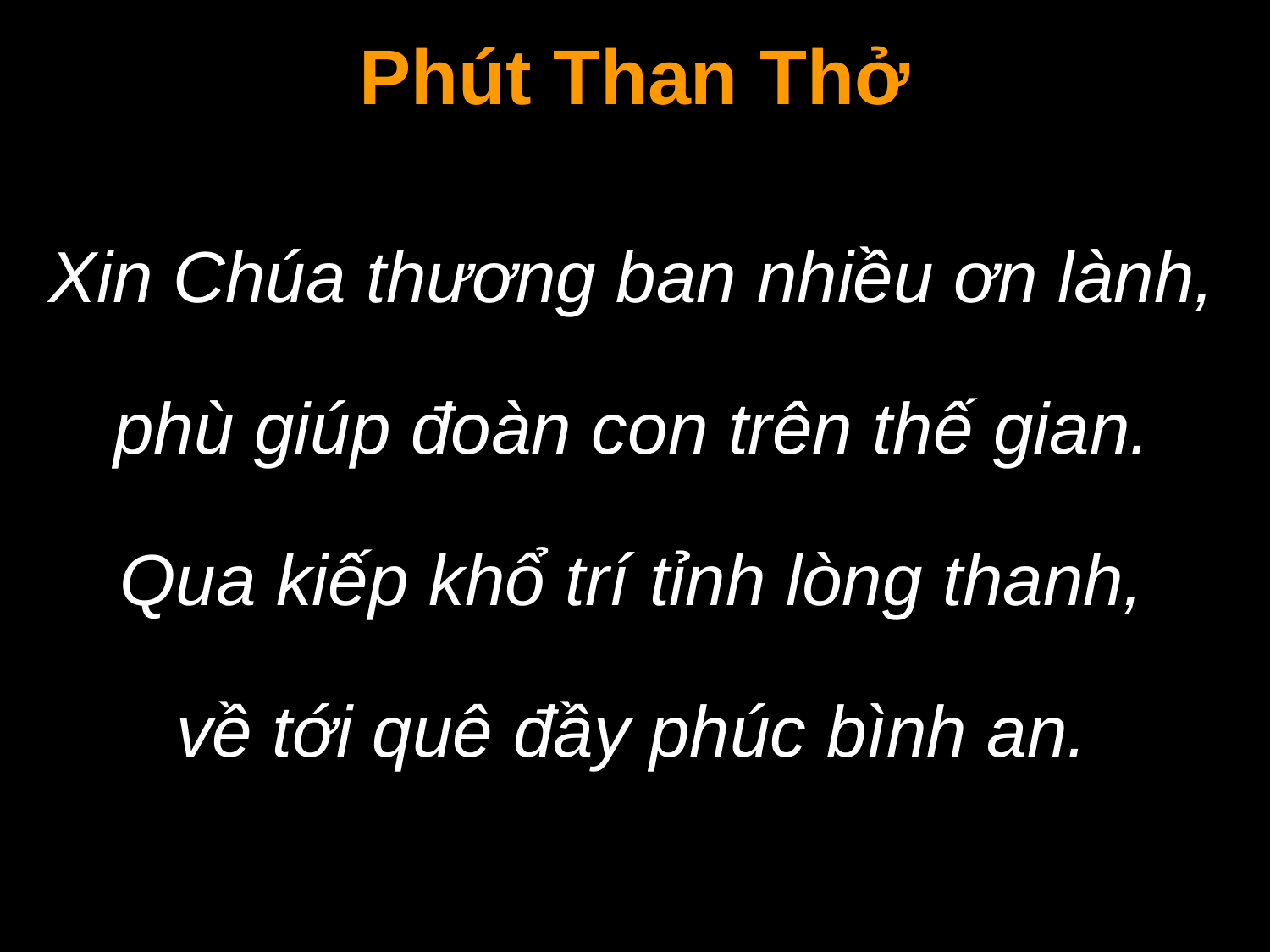

Phút Than Thở
Xin Chúa thương ban nhiều ơn lành, phù giúp đoàn con trên thế gian.
Qua kiếp khổ trí tỉnh lòng thanh,
về tới quê đầy phúc bình an.